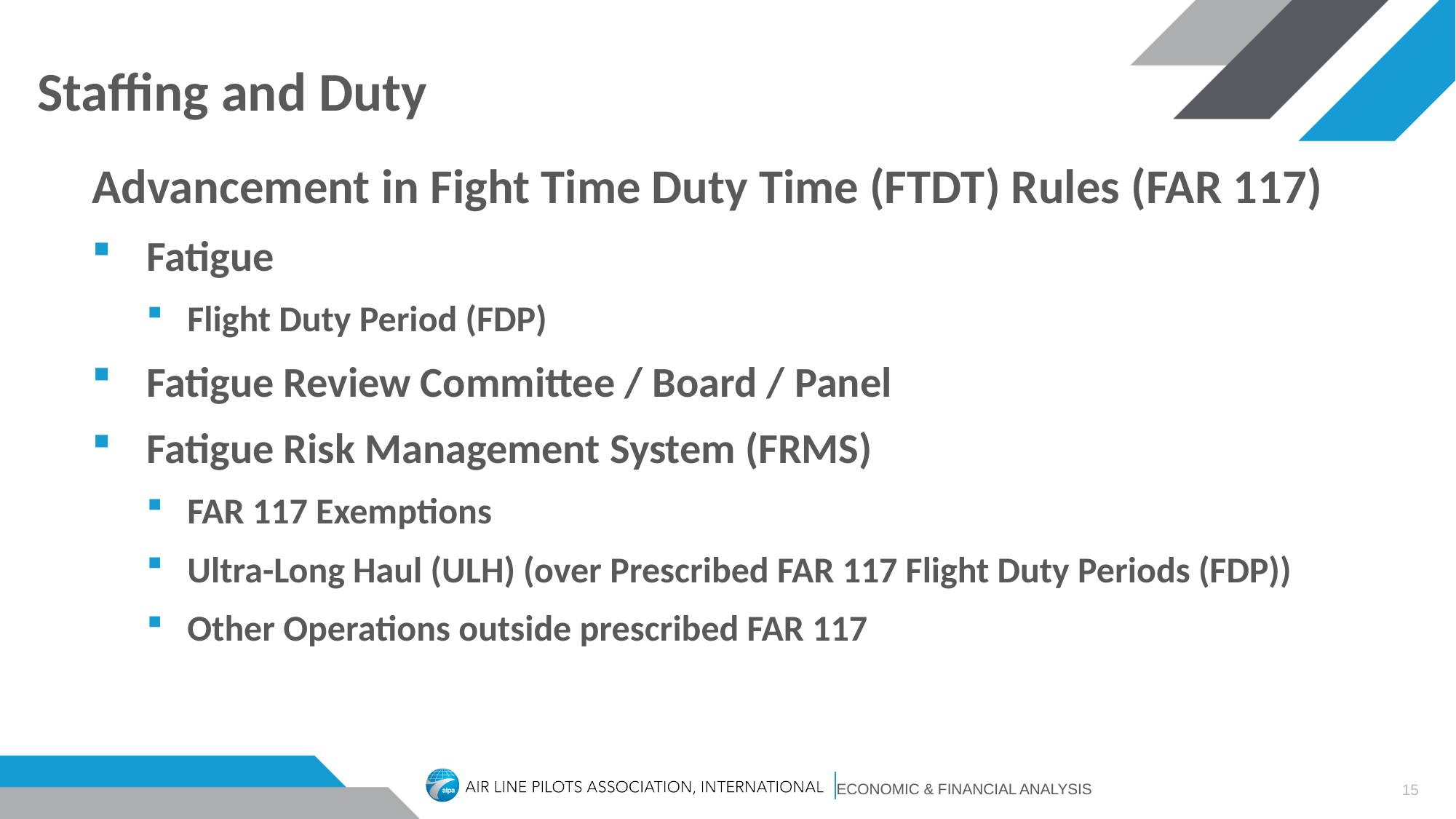

# Staffing and Duty
Advancement in Fight Time Duty Time (FTDT) Rules (FAR 117)
Fatigue
Flight Duty Period (FDP)
Fatigue Review Committee / Board / Panel
Fatigue Risk Management System (FRMS)
FAR 117 Exemptions
Ultra-Long Haul (ULH) (over Prescribed FAR 117 Flight Duty Periods (FDP))
Other Operations outside prescribed FAR 117

15